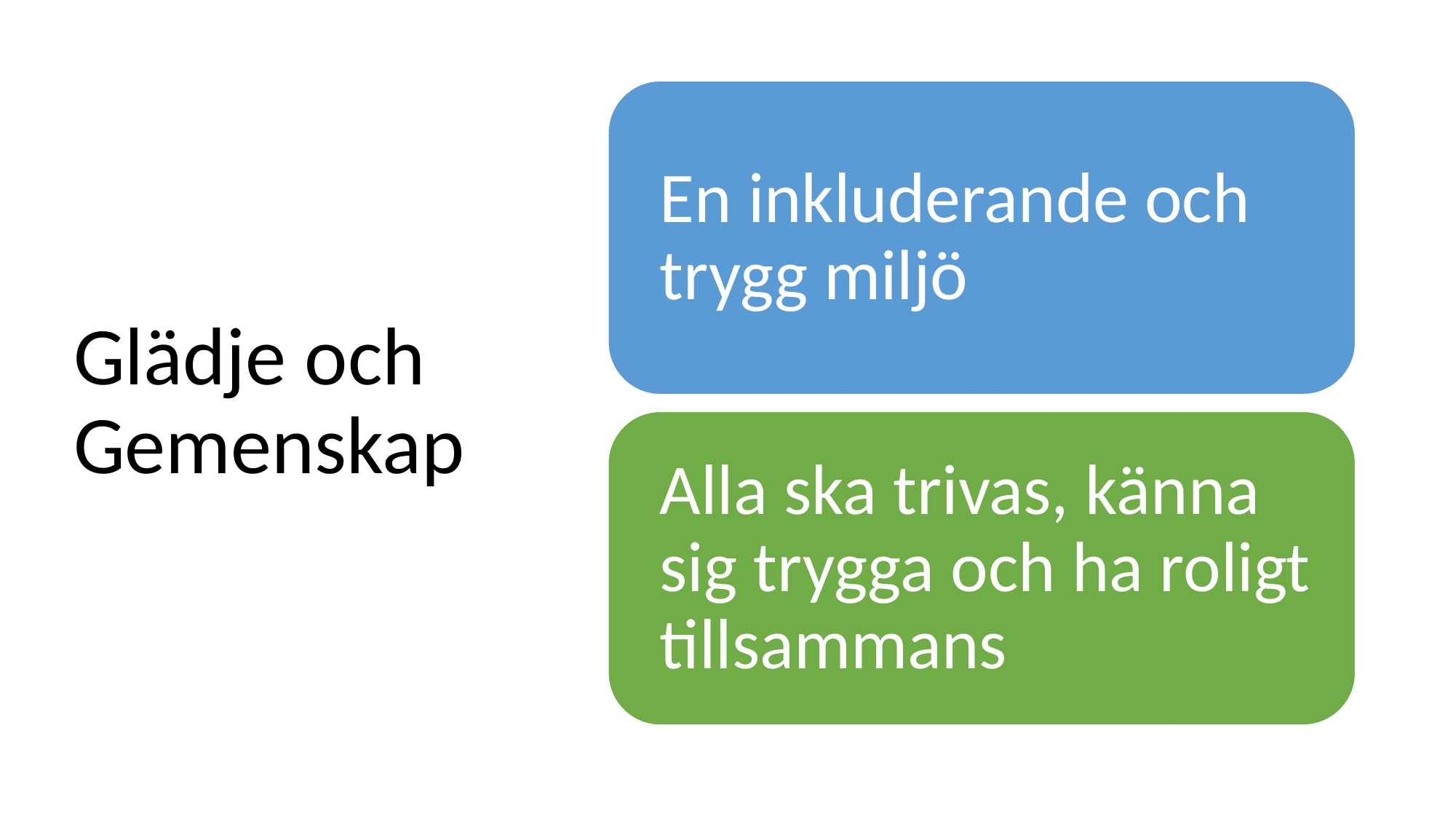

# Glädje och Gemenskap
En inkluderande och trygg miljö
Alla ska trivas, känna sig trygga och ha roligt tillsammans